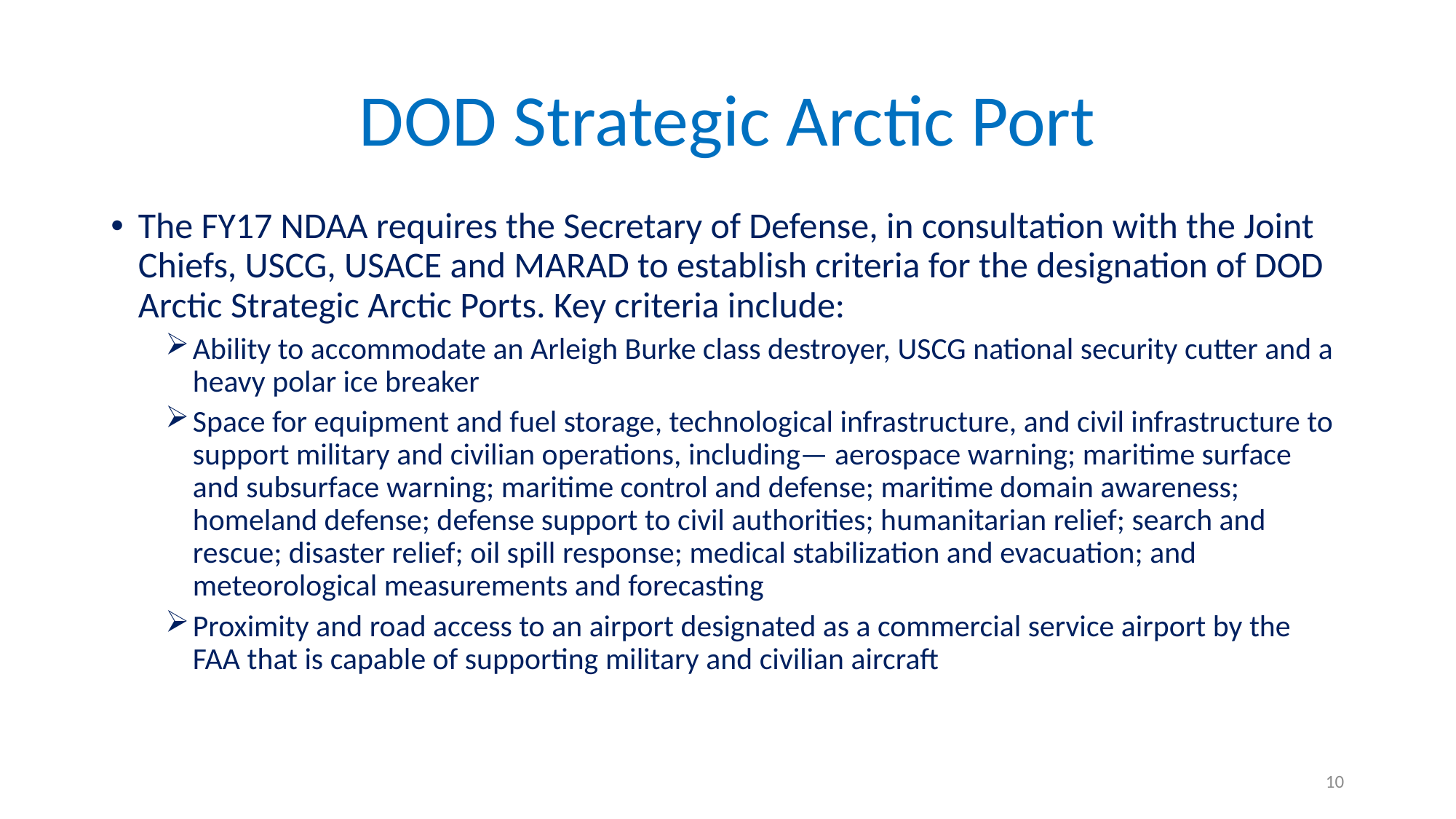

# DOD Strategic Arctic Port
The FY17 NDAA requires the Secretary of Defense, in consultation with the Joint Chiefs, USCG, USACE and MARAD to establish criteria for the designation of DOD Arctic Strategic Arctic Ports. Key criteria include:
Ability to accommodate an Arleigh Burke class destroyer, USCG national security cutter and a heavy polar ice breaker
Space for equipment and fuel storage, technological infrastructure, and civil infrastructure to support military and civilian operations, including— aerospace warning; maritime surface and subsurface warning; maritime control and defense; maritime domain awareness; homeland defense; defense support to civil authorities; humanitarian relief; search and rescue; disaster relief; oil spill response; medical stabilization and evacuation; and meteorological measurements and forecasting
Proximity and road access to an airport designated as a commercial service airport by the FAA that is capable of supporting military and civilian aircraft
10